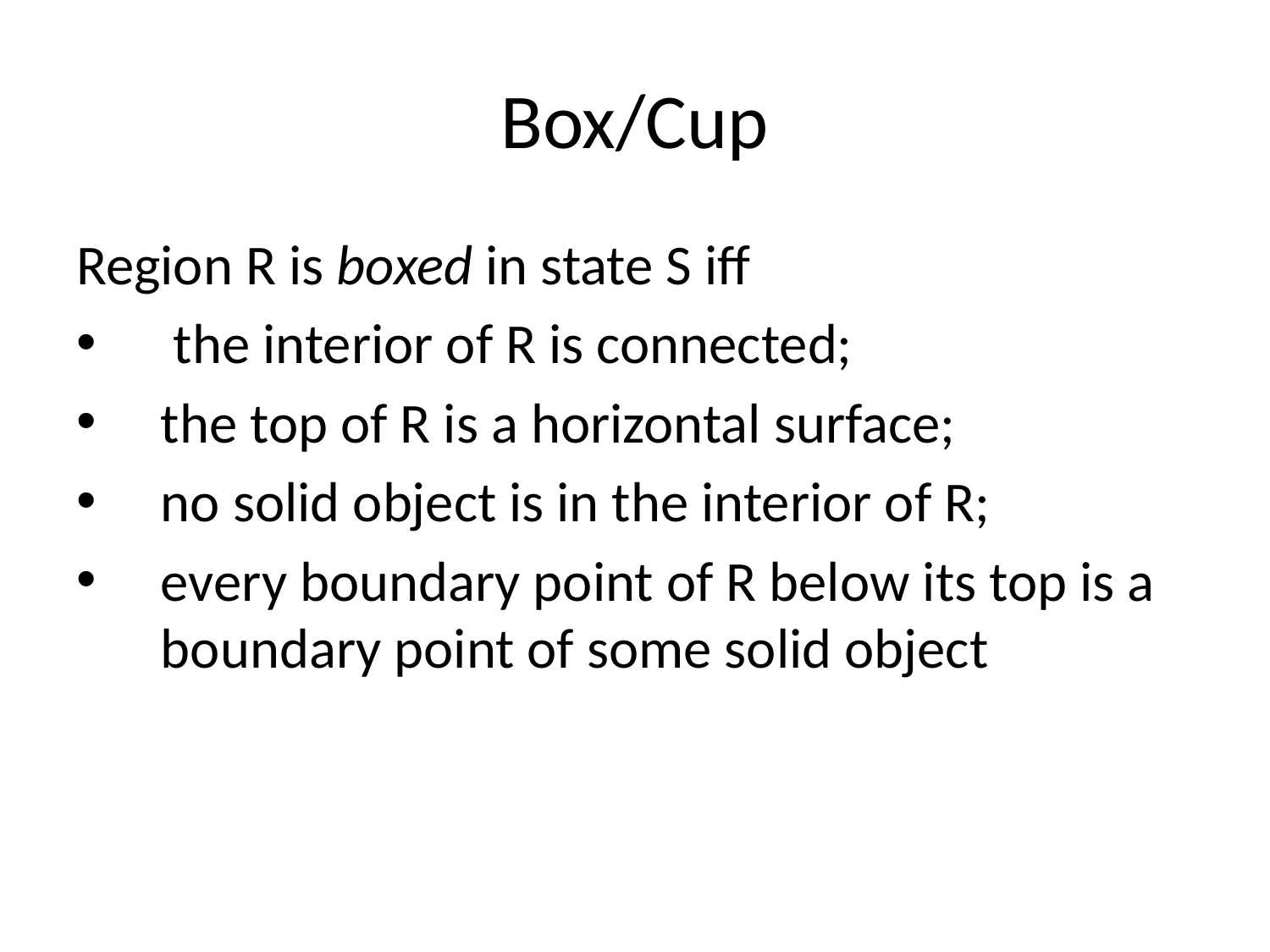

# Box/Cup
Region R is boxed in state S iff
 the interior of R is connected;
the top of R is a horizontal surface;
no solid object is in the interior of R;
every boundary point of R below its top is a boundary point of some solid object